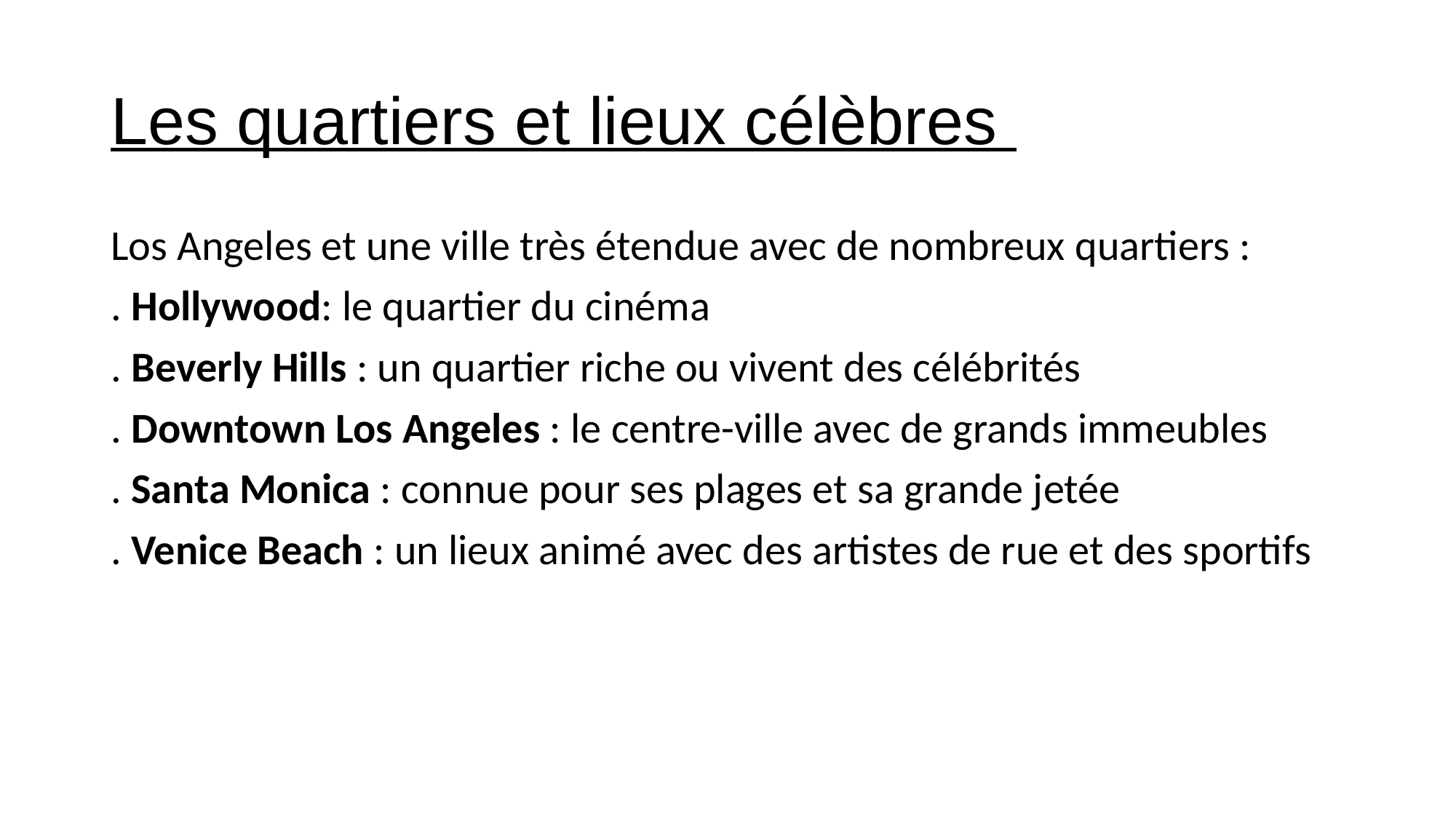

# Les quartiers et lieux célèbres
Los Angeles et une ville très étendue avec de nombreux quartiers :
. Hollywood: le quartier du cinéma
. Beverly Hills : un quartier riche ou vivent des célébrités
. Downtown Los Angeles : le centre-ville avec de grands immeubles
. Santa Monica : connue pour ses plages et sa grande jetée
. Venice Beach : un lieux animé avec des artistes de rue et des sportifs